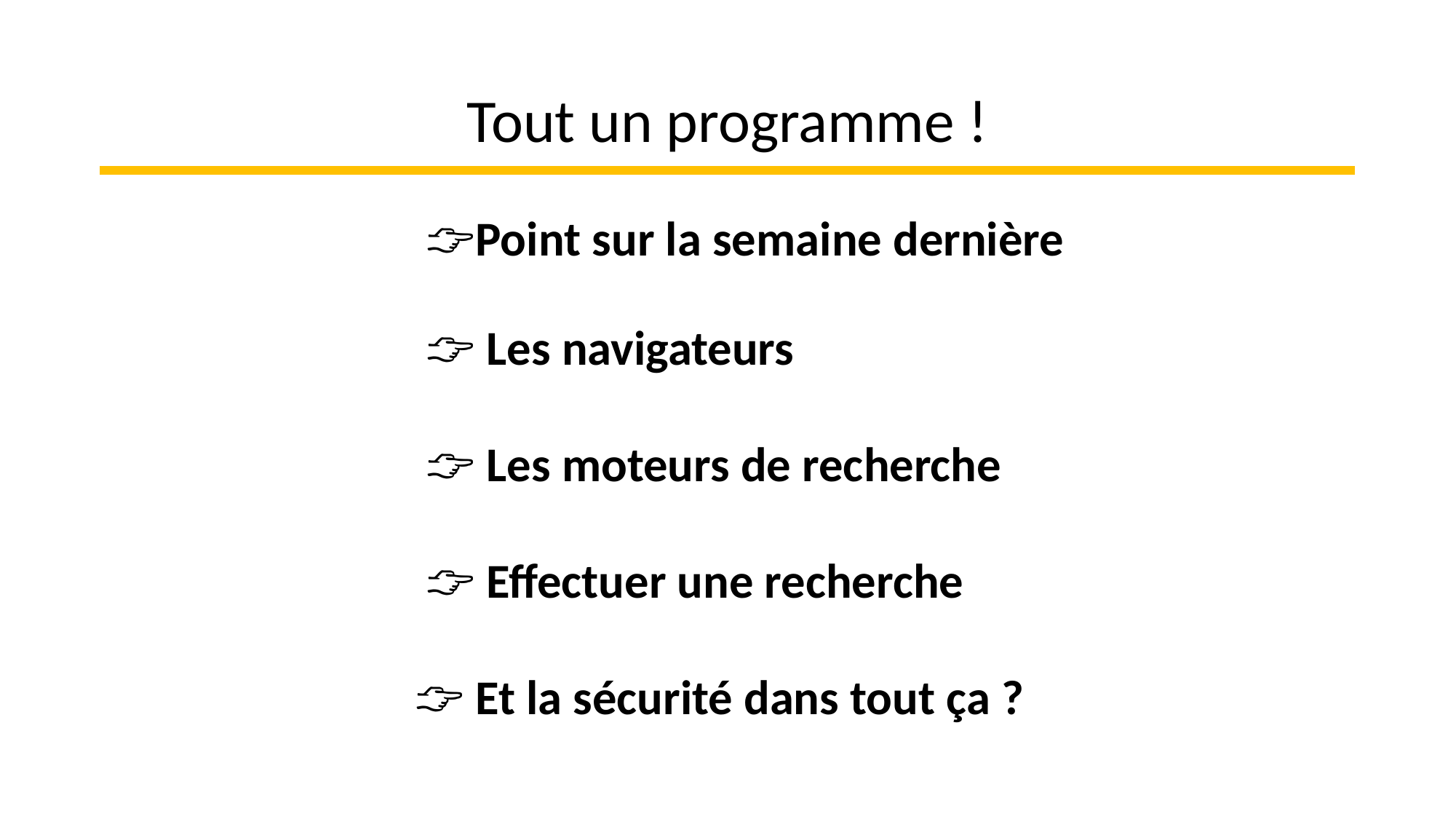

# Tout un programme !
 👉Point sur la semaine dernière

 👉 Les navigateurs
 👉 Les moteurs de recherche

 👉 Effectuer une recherche

👉 Et la sécurité dans tout ça ?